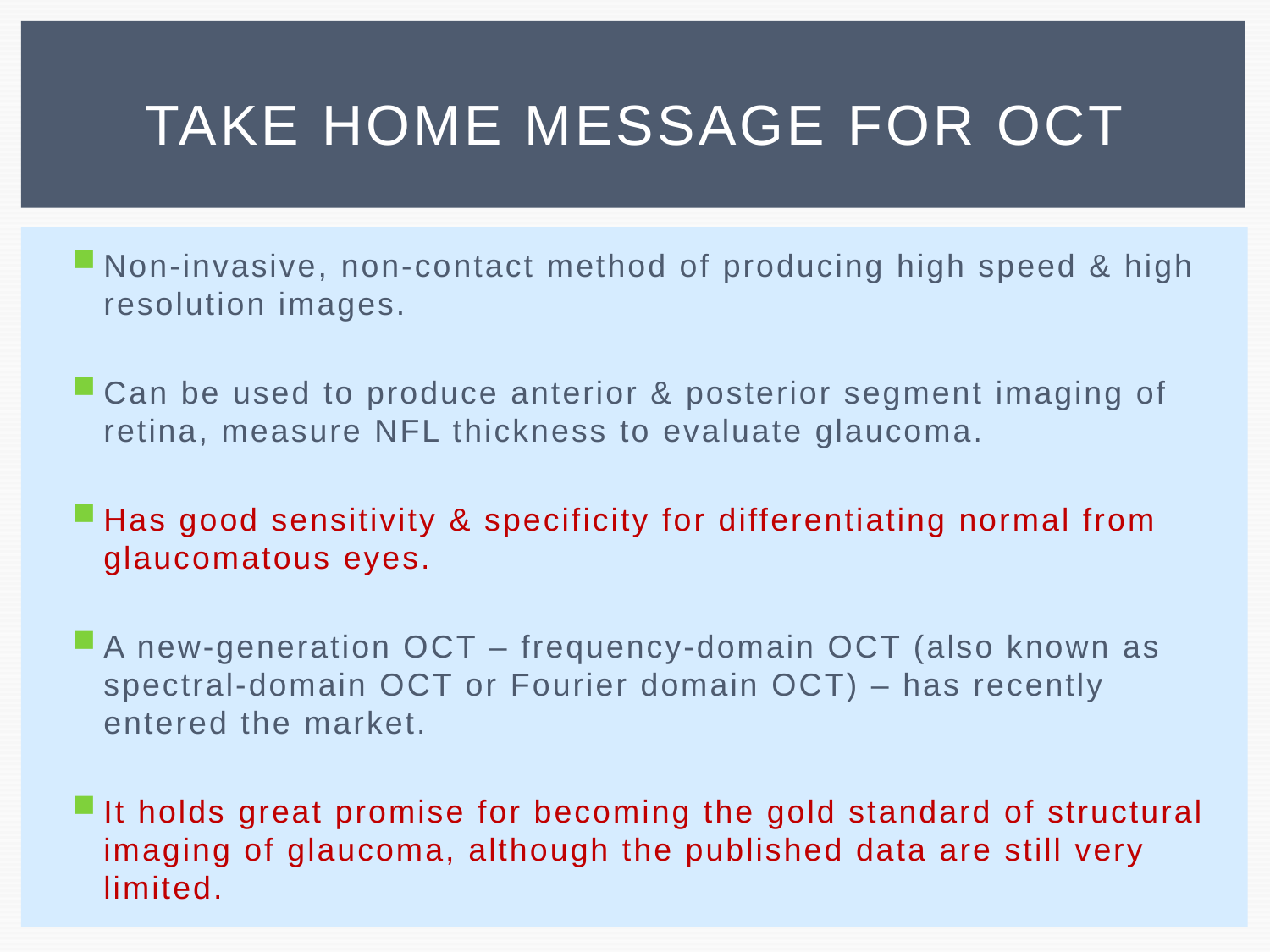

# Take home message for OCT
Non-invasive, non-contact method of producing high speed & high resolution images.

Can be used to produce anterior & posterior segment imaging of retina, measure NFL thickness to evaluate glaucoma.

Has good sensitivity & specificity for differentiating normal from glaucomatous eyes.

A new-generation OCT – frequency-domain OCT (also known as spectral-domain OCT or Fourier domain OCT) – has recently entered the market.

It holds great promise for becoming the gold standard of structural imaging of glaucoma, although the published data are still very limited.